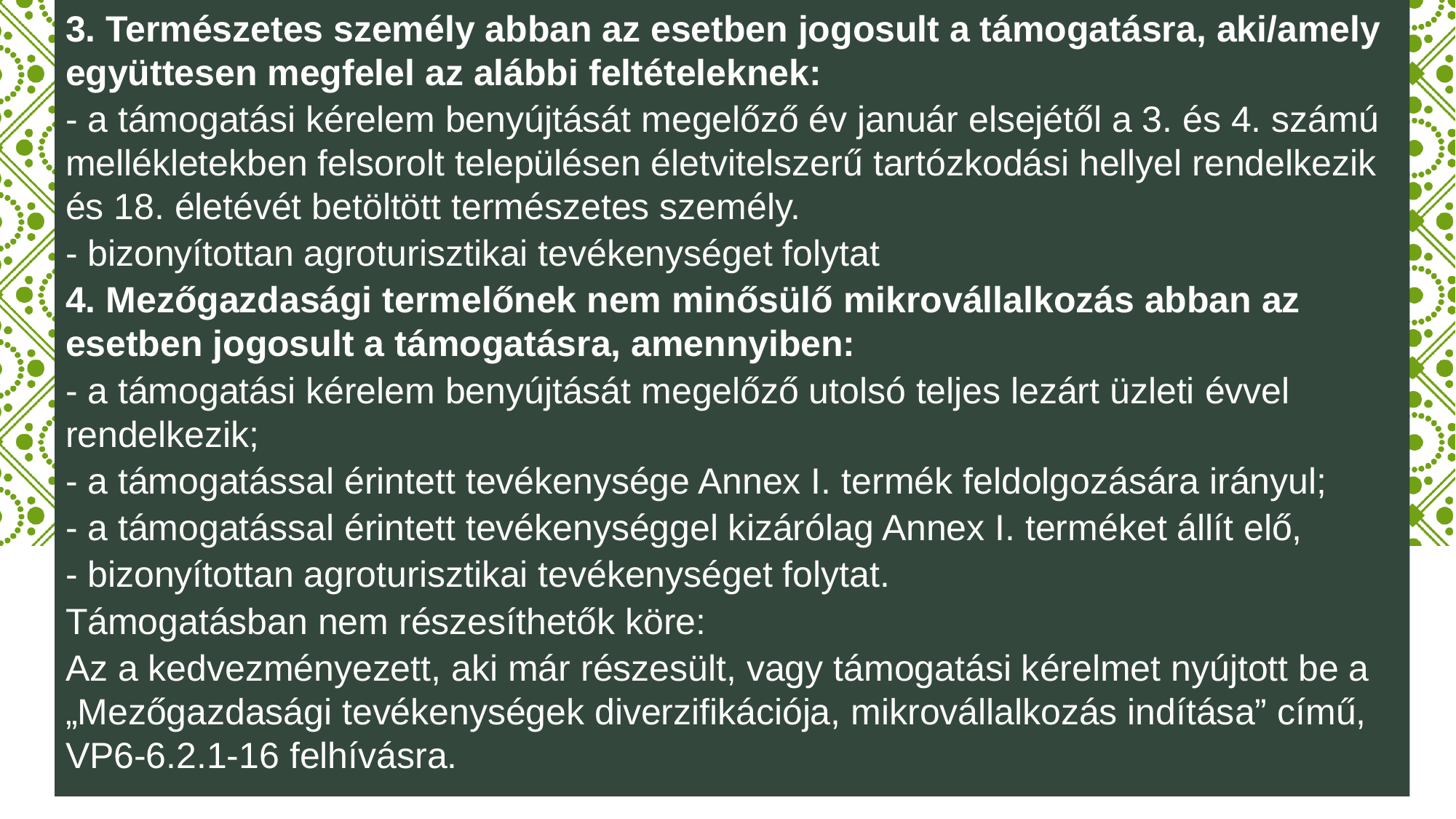

3. Természetes személy abban az esetben jogosult a támogatásra, aki/amely együttesen megfelel az alábbi feltételeknek:
- a támogatási kérelem benyújtását megelőző év január elsejétől a 3. és 4. számú mellékletekben felsorolt településen életvitelszerű tartózkodási hellyel rendelkezik és 18. életévét betöltött természetes személy.
- bizonyítottan agroturisztikai tevékenységet folytat
4. Mezőgazdasági termelőnek nem minősülő mikrovállalkozás abban az esetben jogosult a támogatásra, amennyiben:
- a támogatási kérelem benyújtását megelőző utolsó teljes lezárt üzleti évvel rendelkezik;
- a támogatással érintett tevékenysége Annex I. termék feldolgozására irányul;
- a támogatással érintett tevékenységgel kizárólag Annex I. terméket állít elő,
- bizonyítottan agroturisztikai tevékenységet folytat.
Támogatásban nem részesíthetők köre:
Az a kedvezményezett, aki már részesült, vagy támogatási kérelmet nyújtott be a „Mezőgazdasági tevékenységek diverzifikációja, mikrovállalkozás indítása” című, VP6-6.2.1-16 felhívásra.

#